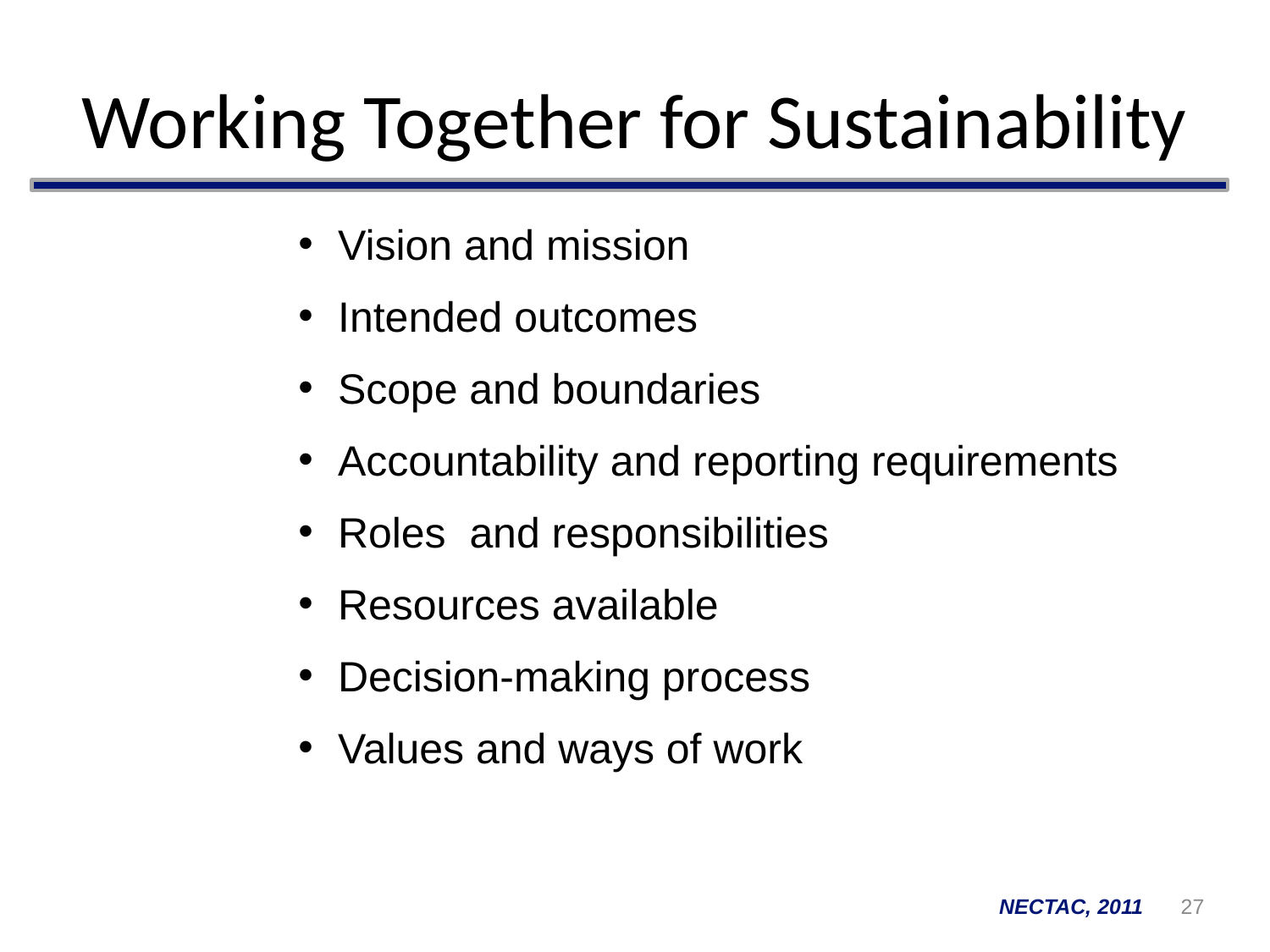

# Working Together for Sustainability

Vision and mission
Intended outcomes
Scope and boundaries
Accountability and reporting requirements
Roles  and responsibilities
Resources available
Decision-making process
Values and ways of work

27
NECTAC, 2011